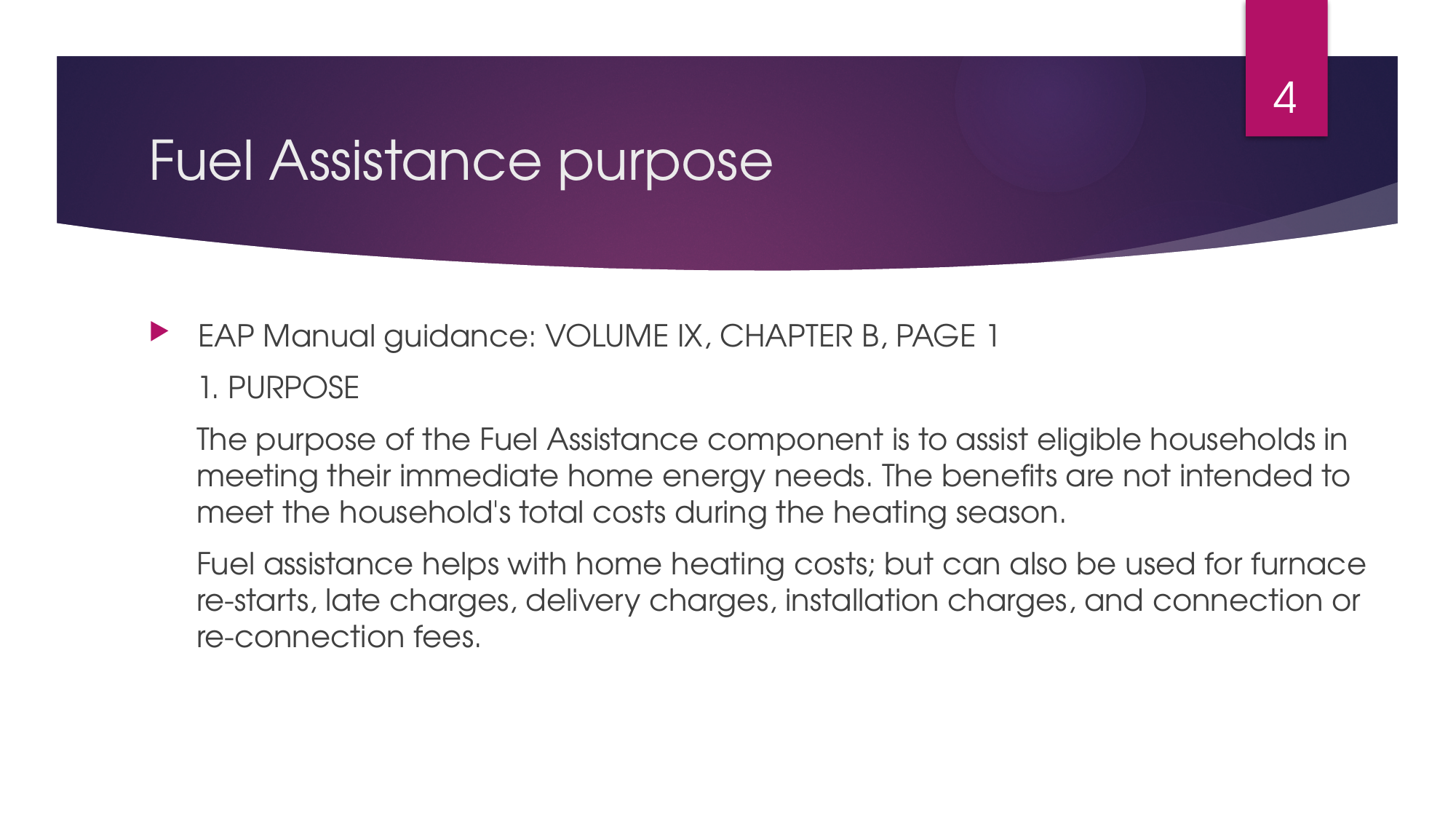

4
# Fuel Assistance purpose
 EAP Manual guidance: VOLUME IX, CHAPTER B, PAGE 1
1. PURPOSE
The purpose of the Fuel Assistance component is to assist eligible households in meeting their immediate home energy needs. The benefits are not intended to meet the household's total costs during the heating season.
Fuel assistance helps with home heating costs; but can also be used for furnace re-starts, late charges, delivery charges, installation charges, and connection or re-connection fees.